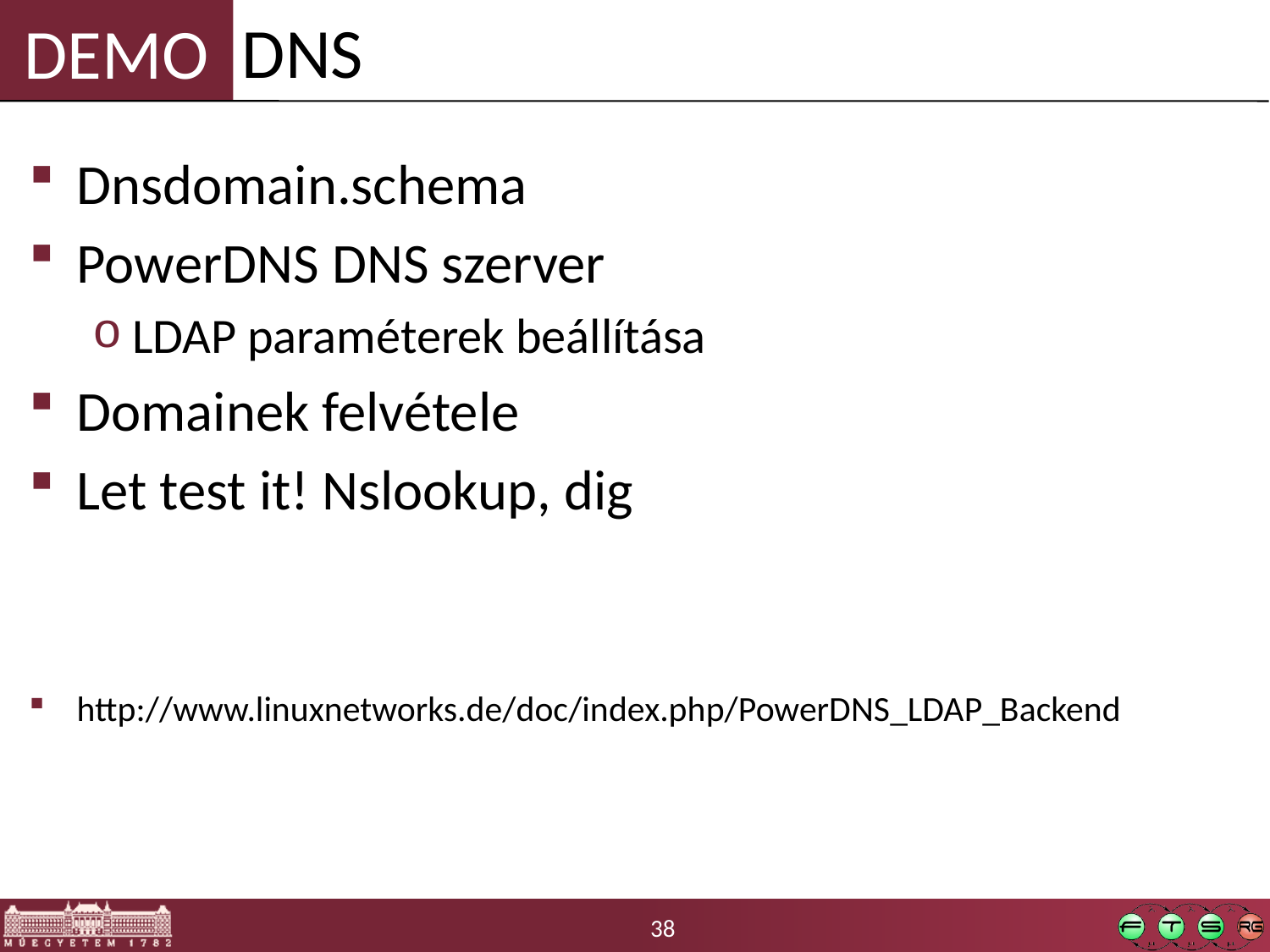

DNS
Dnsdomain.schema
PowerDNS DNS szerver
LDAP paraméterek beállítása
Domainek felvétele
Let test it! Nslookup, dig

http://www.linuxnetworks.de/doc/index.php/PowerDNS_LDAP_Backend